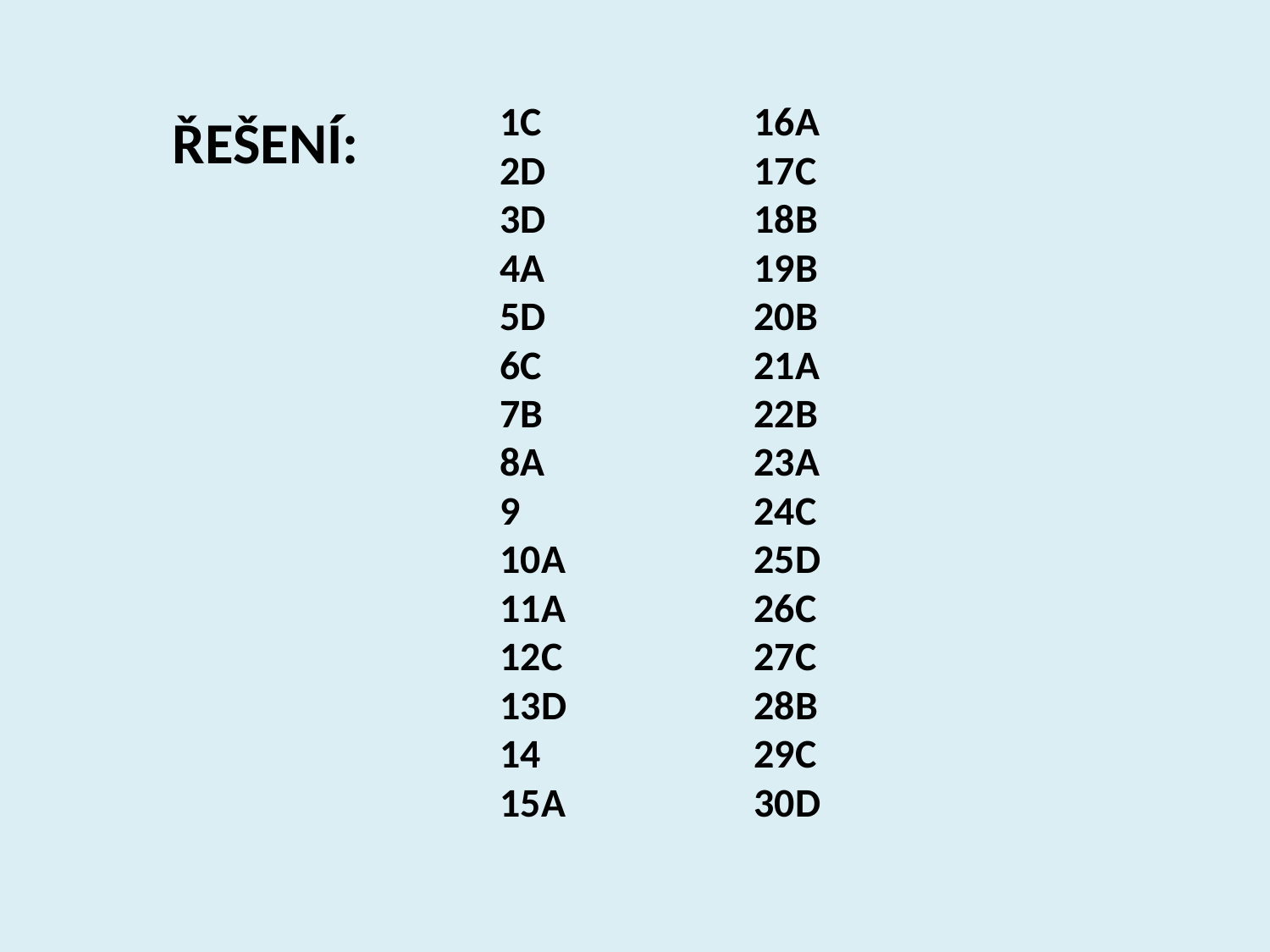

1C		16A
2D		17C
3D		18B
4A		19B
5D		20B
6C		21A
7B		22B
8A		23A
9		24C
10A		25D
11A		26C
12C		27C
13D		28B
14		29C
15A		30D
ŘEŠENÍ: